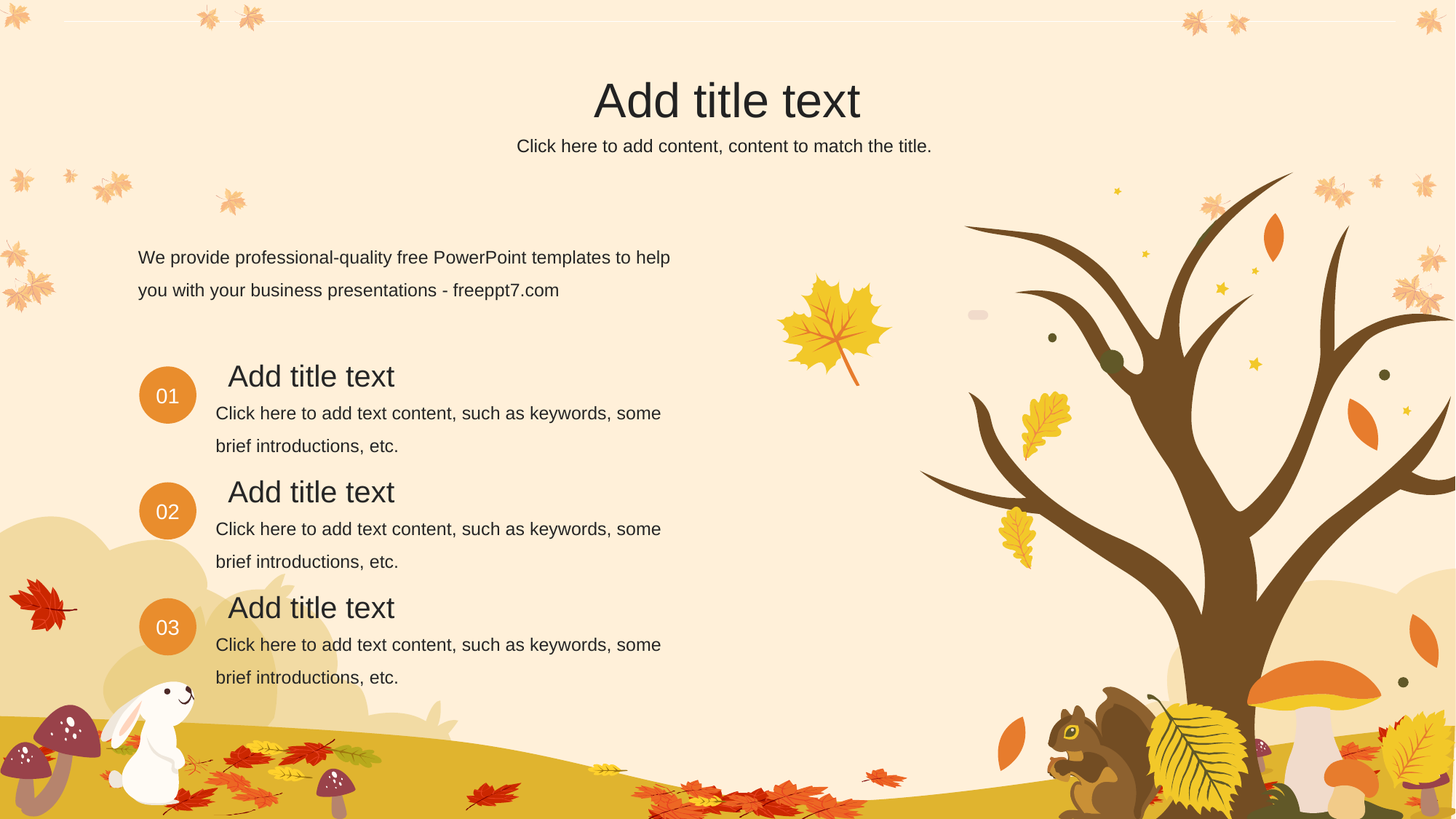

Add title text
Click here to add content, content to match the title.

We provide professional-quality free PowerPoint templates to help you with your business presentations - freeppt7.com
Add title text
01
Click here to add text content, such as keywords, some brief introductions, etc.
Add title text
02
Click here to add text content, such as keywords, some brief introductions, etc.
Add title text
03
Click here to add text content, such as keywords, some brief introductions, etc.